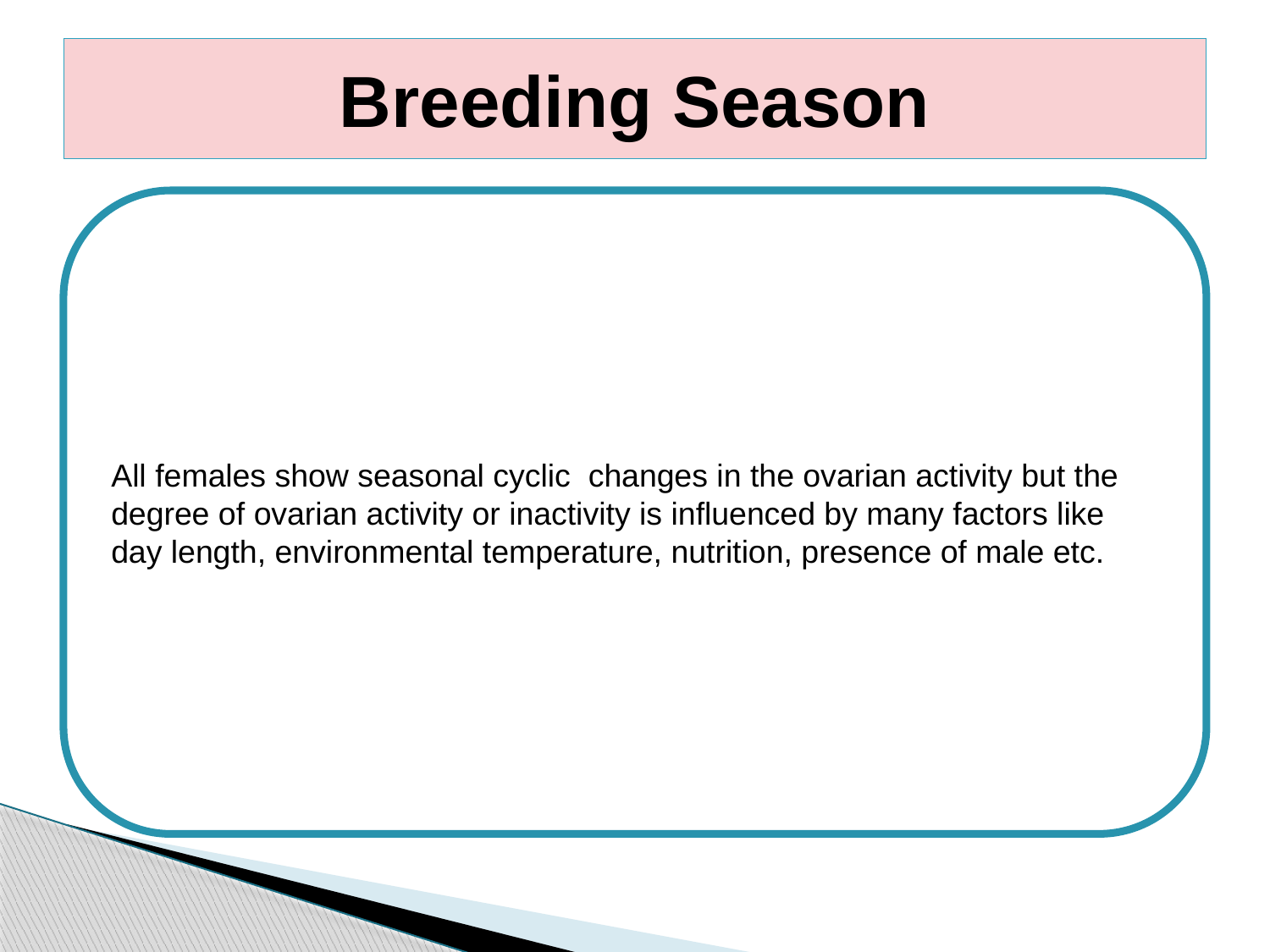

# Breeding Season
All females show seasonal cyclic  changes in the ovarian activity but the degree of ovarian activity or inactivity is influenced by many factors like day length, environmental temperature, nutrition, presence of male etc.